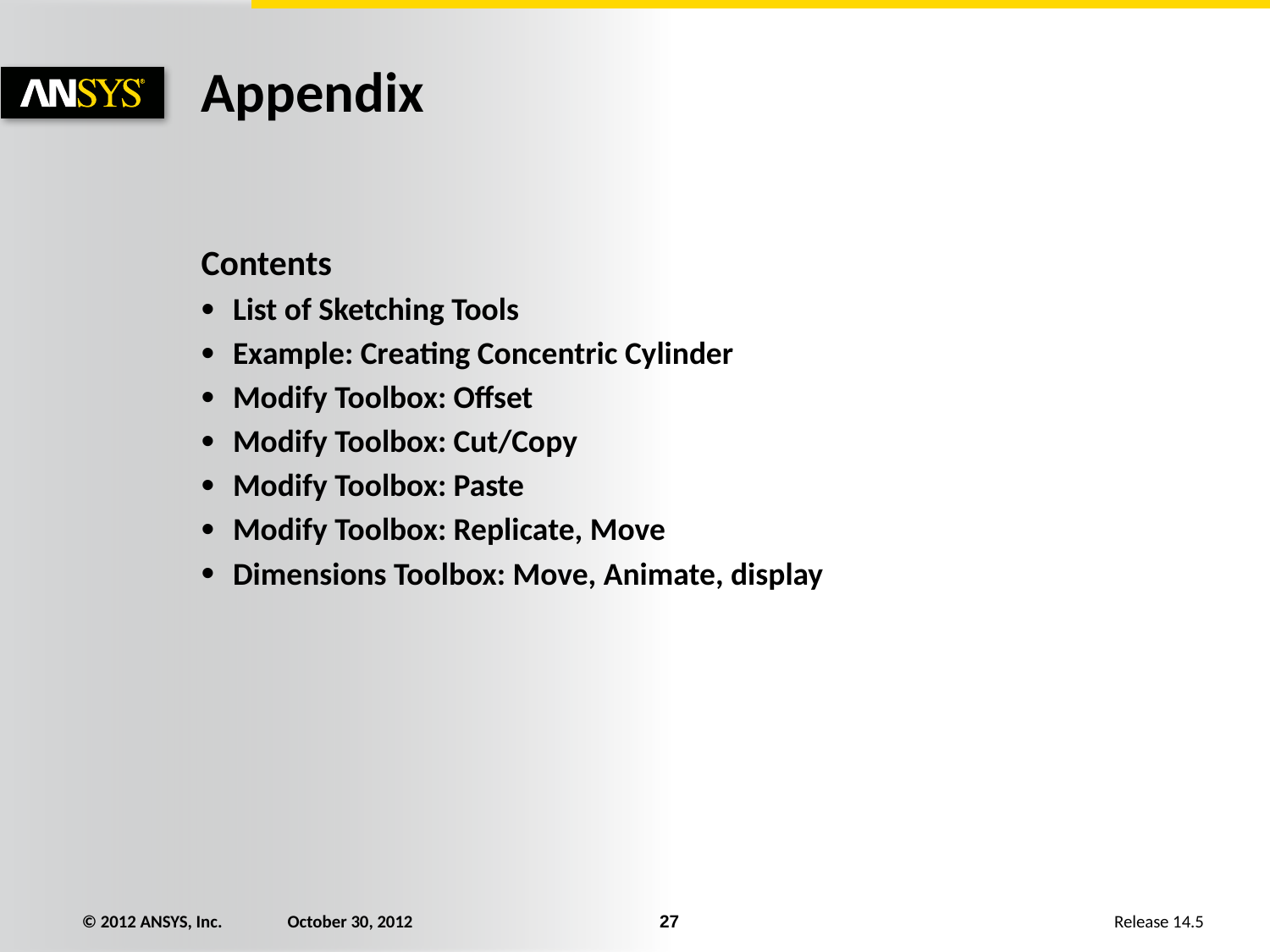

# Appendix
Contents
List of Sketching Tools
Example: Creating Concentric Cylinder
Modify Toolbox: Offset
Modify Toolbox: Cut/Copy
Modify Toolbox: Paste
Modify Toolbox: Replicate, Move
Dimensions Toolbox: Move, Animate, display